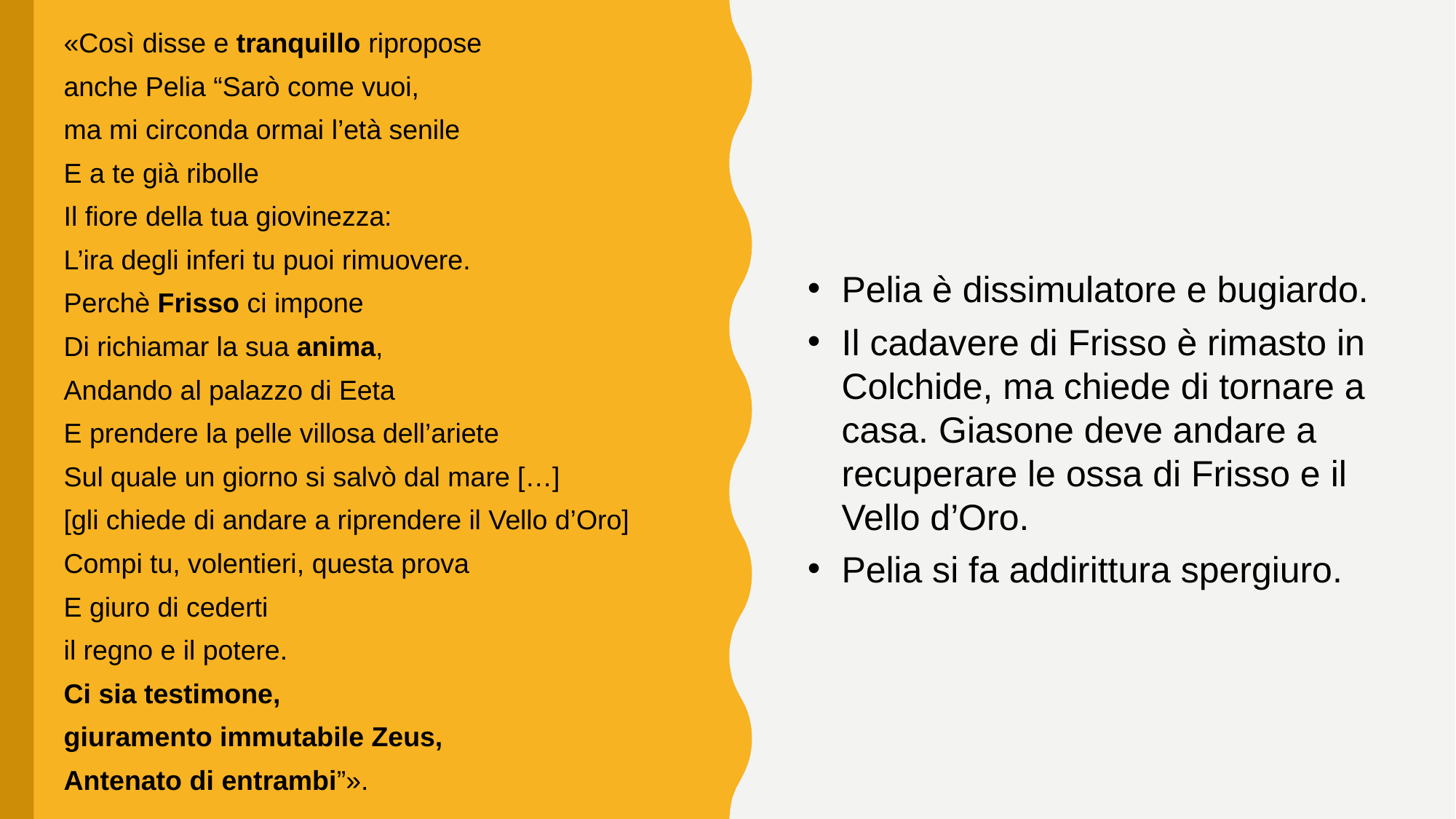

«Così disse e tranquillo ripropose
anche Pelia “Sarò come vuoi,
ma mi circonda ormai l’età senile
E a te già ribolle
Il fiore della tua giovinezza:
L’ira degli inferi tu puoi rimuovere.
Perchè Frisso ci impone
Di richiamar la sua anima,
Andando al palazzo di Eeta
E prendere la pelle villosa dell’ariete
Sul quale un giorno si salvò dal mare […]
[gli chiede di andare a riprendere il Vello d’Oro]
Compi tu, volentieri, questa prova
E giuro di cederti
il regno e il potere.
Ci sia testimone,
giuramento immutabile Zeus,
Antenato di entrambi”».
Pelia è dissimulatore e bugiardo.
Il cadavere di Frisso è rimasto in Colchide, ma chiede di tornare a casa. Giasone deve andare a recuperare le ossa di Frisso e il Vello d’Oro.
Pelia si fa addirittura spergiuro.